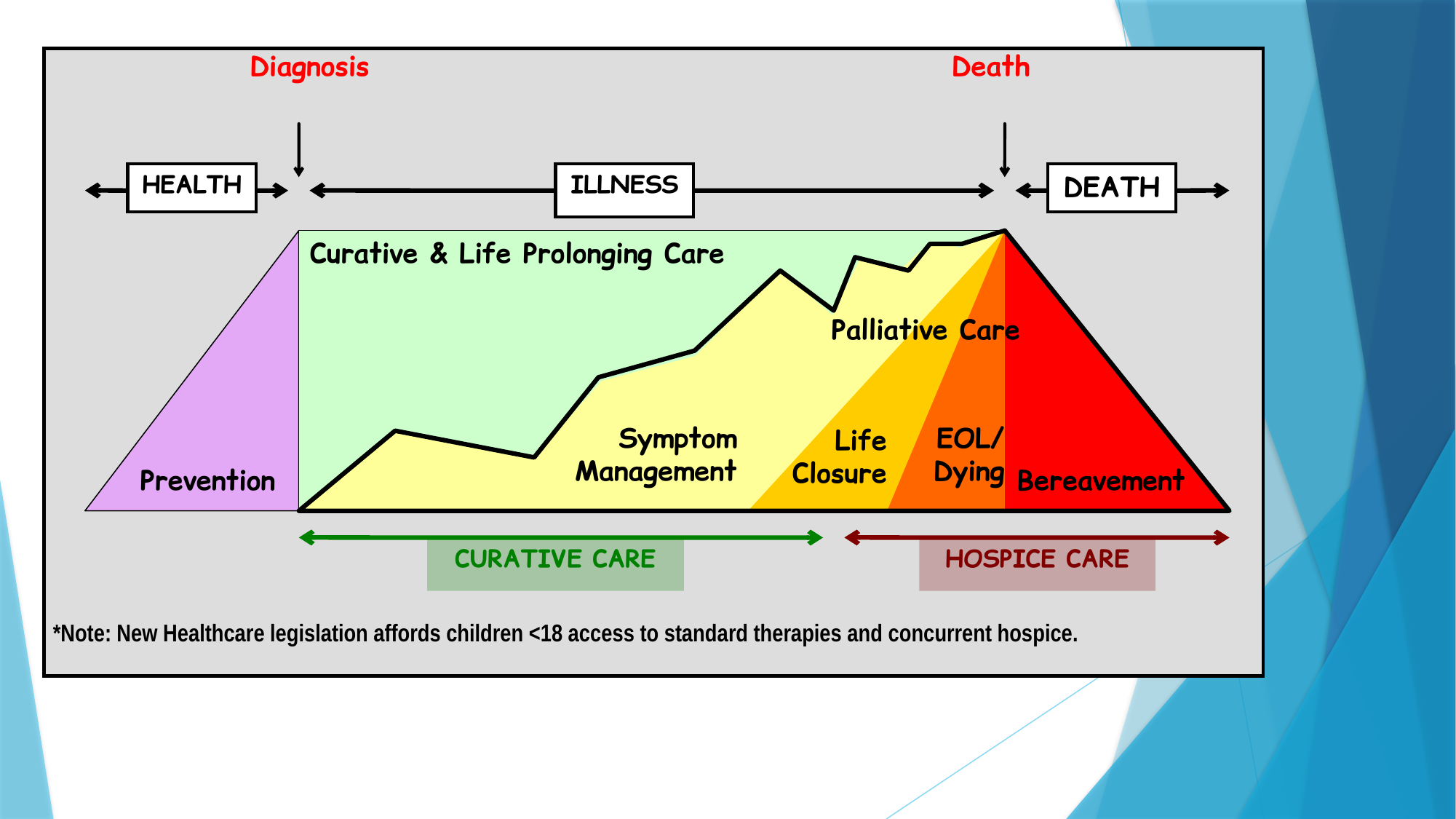

Diagnosis

Death

HEALTH
ILLNESS
DEATH

Curative & Life Prolonging Care

Palliative Care
Symptom
Management
EOL/
Dying
Life
Closure
Prevention
Bereavement

CURATIVE CARE

HOSPICE CARE
*Note: New Healthcare legislation affords children <18 access to standard therapies and concurrent hospice.